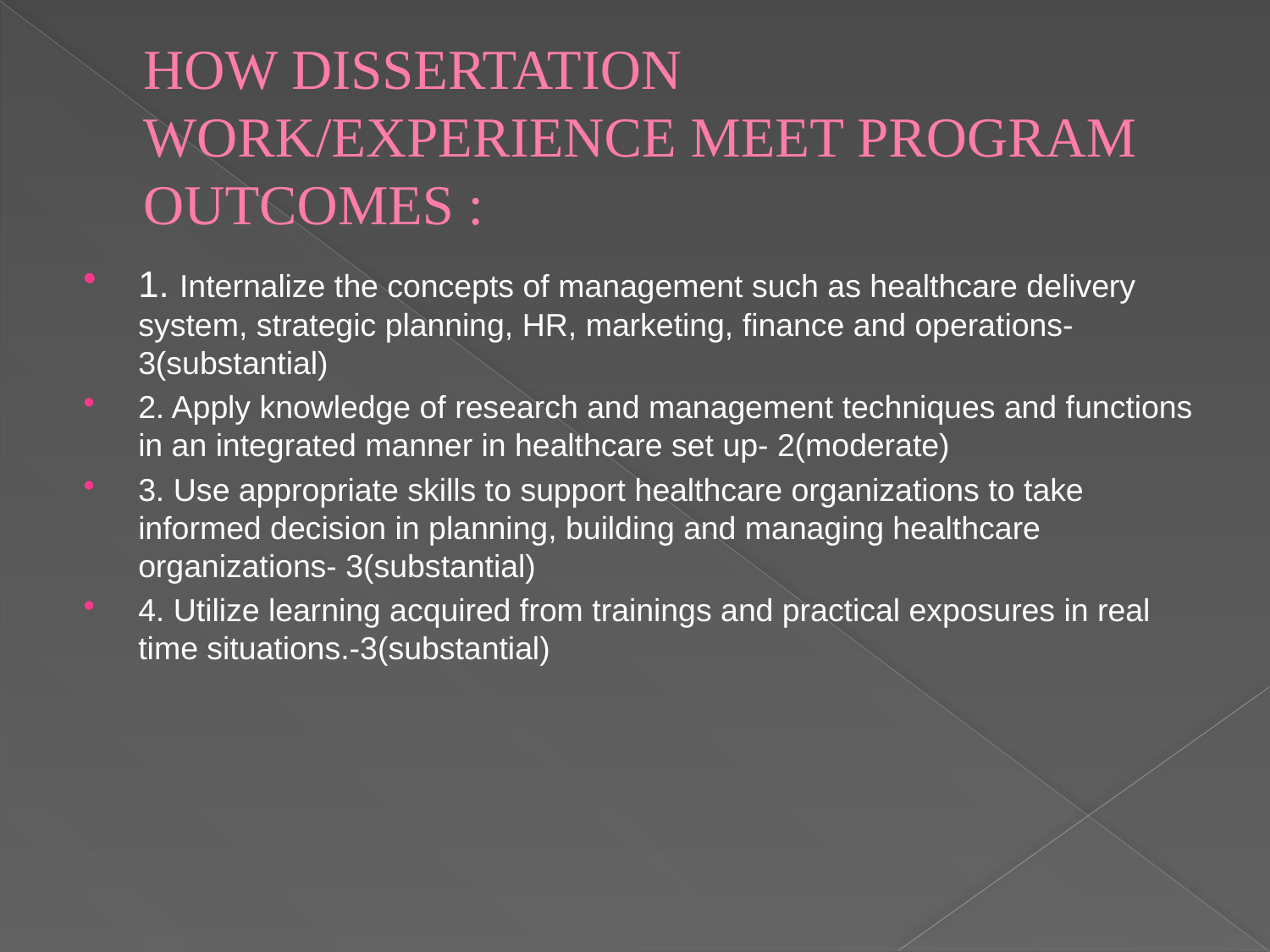

# HOW DISSERTATION WORK/EXPERIENCE MEET PROGRAM OUTCOMES :
1. Internalize the concepts of management such as healthcare delivery system, strategic planning, HR, marketing, finance and operations- 3(substantial)
2. Apply knowledge of research and management techniques and functions in an integrated manner in healthcare set up- 2(moderate)
3. Use appropriate skills to support healthcare organizations to take informed decision in planning, building and managing healthcare organizations- 3(substantial)
4. Utilize learning acquired from trainings and practical exposures in real time situations.-3(substantial)